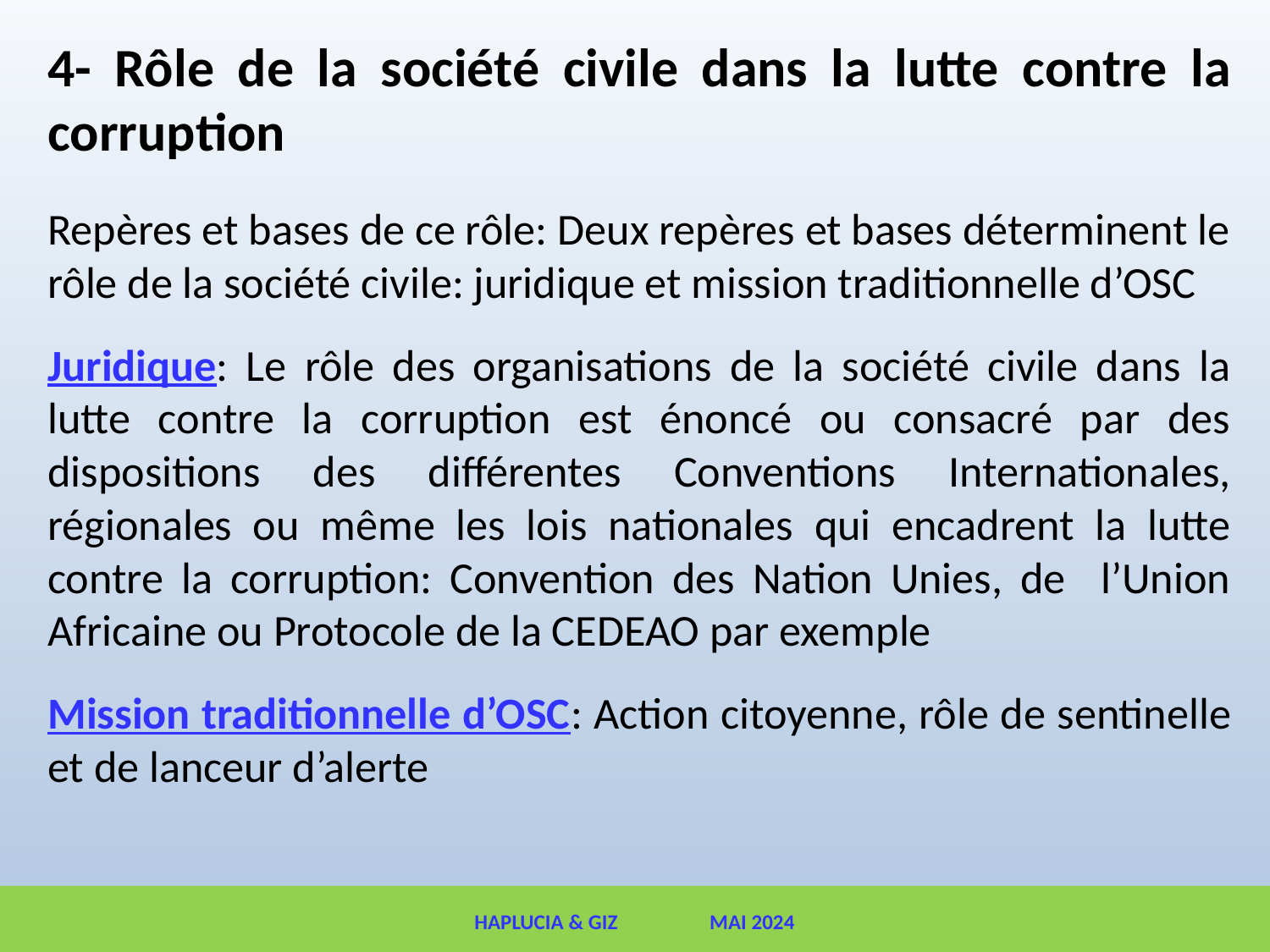

4- Rôle de la société civile dans la lutte contre la corruption

Repères et bases de ce rôle: Deux repères et bases déterminent le rôle de la société civile: juridique et mission traditionnelle d’OSC

Juridique: Le rôle des organisations de la société civile dans la lutte contre la corruption est énoncé ou consacré par des dispositions des différentes Conventions Internationales, régionales ou même les lois nationales qui encadrent la lutte contre la corruption: Convention des Nation Unies, de  l’Union Africaine ou Protocole de la CEDEAO par exemple

Mission traditionnelle d’OSC: Action citoyenne, rôle de sentinelle et de lanceur d’alerte
HAPLUCIA & GIZ                   MAI 2024